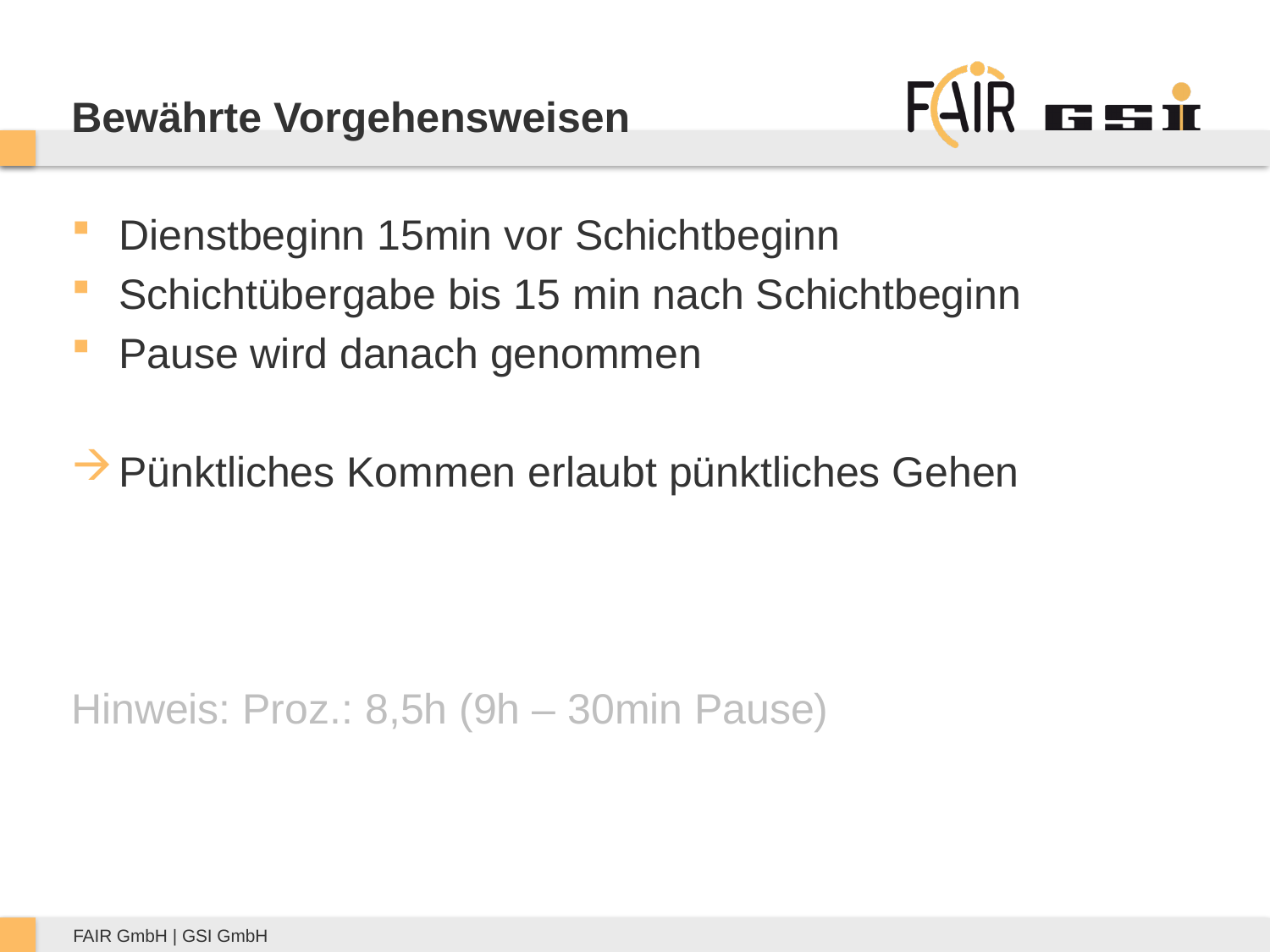

# Bewährte Vorgehensweisen
Dienstbeginn 15min vor Schichtbeginn
Schichtübergabe bis 15 min nach Schichtbeginn
Pause wird danach genommen

Pünktliches Kommen erlaubt pünktliches Gehen

Hinweis: Proz.: 8,5h (9h – 30min Pause)